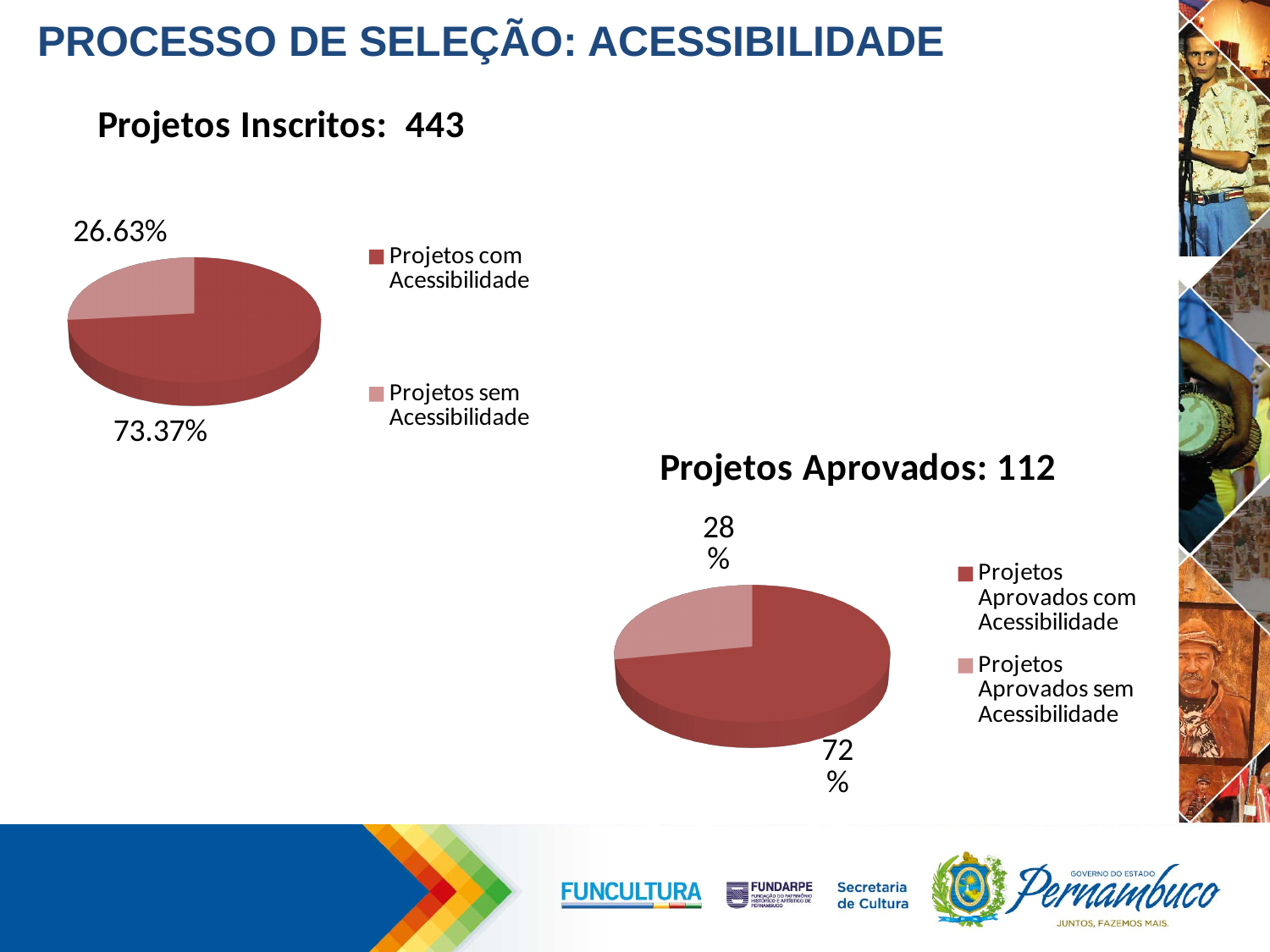

# PROCESSO DE SELEÇÃO: ACESSIBILIDADE

[unsupported chart]

[unsupported chart]